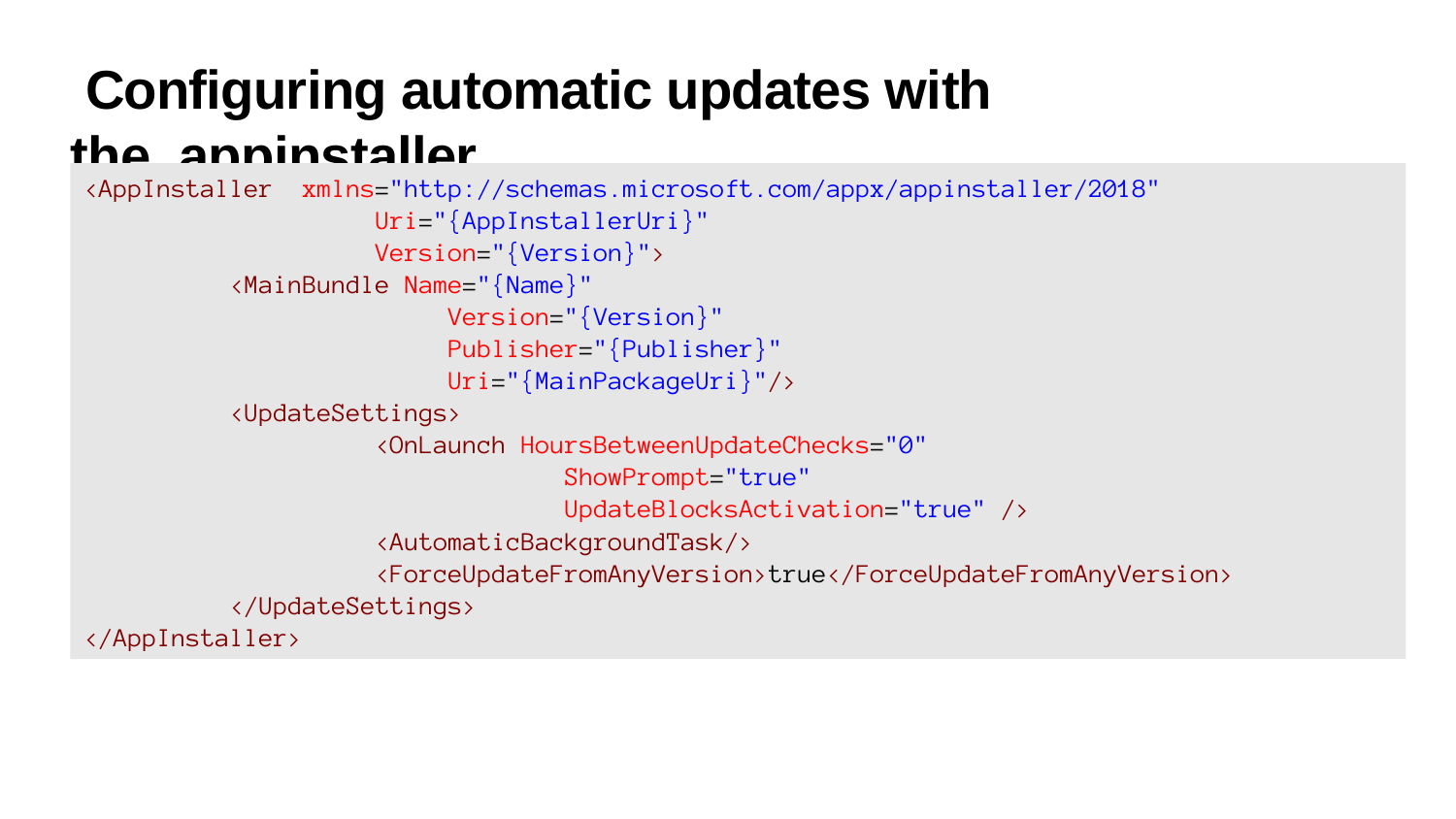

# Configuring automatic updates with the .appinstaller
<AppInstaller  xmlns="http://schemas.microsoft.com/appx/appinstaller/2018"
     		Uri="{AppInstallerUri}"
		Version="{Version}">
	<MainBundle Name="{Name}"
		     Version="{Version}"
		     Publisher="{Publisher}"
		     Uri="{MainPackageUri}"/>
	<UpdateSettings>
		<OnLaunch HoursBetweenUpdateChecks="0"
			   ShowPrompt="true"
 			   UpdateBlocksActivation="true" />
		<AutomaticBackgroundTask/>
		<ForceUpdateFromAnyVersion>true</ForceUpdateFromAnyVersion>
	</UpdateSettings>
</AppInstaller>